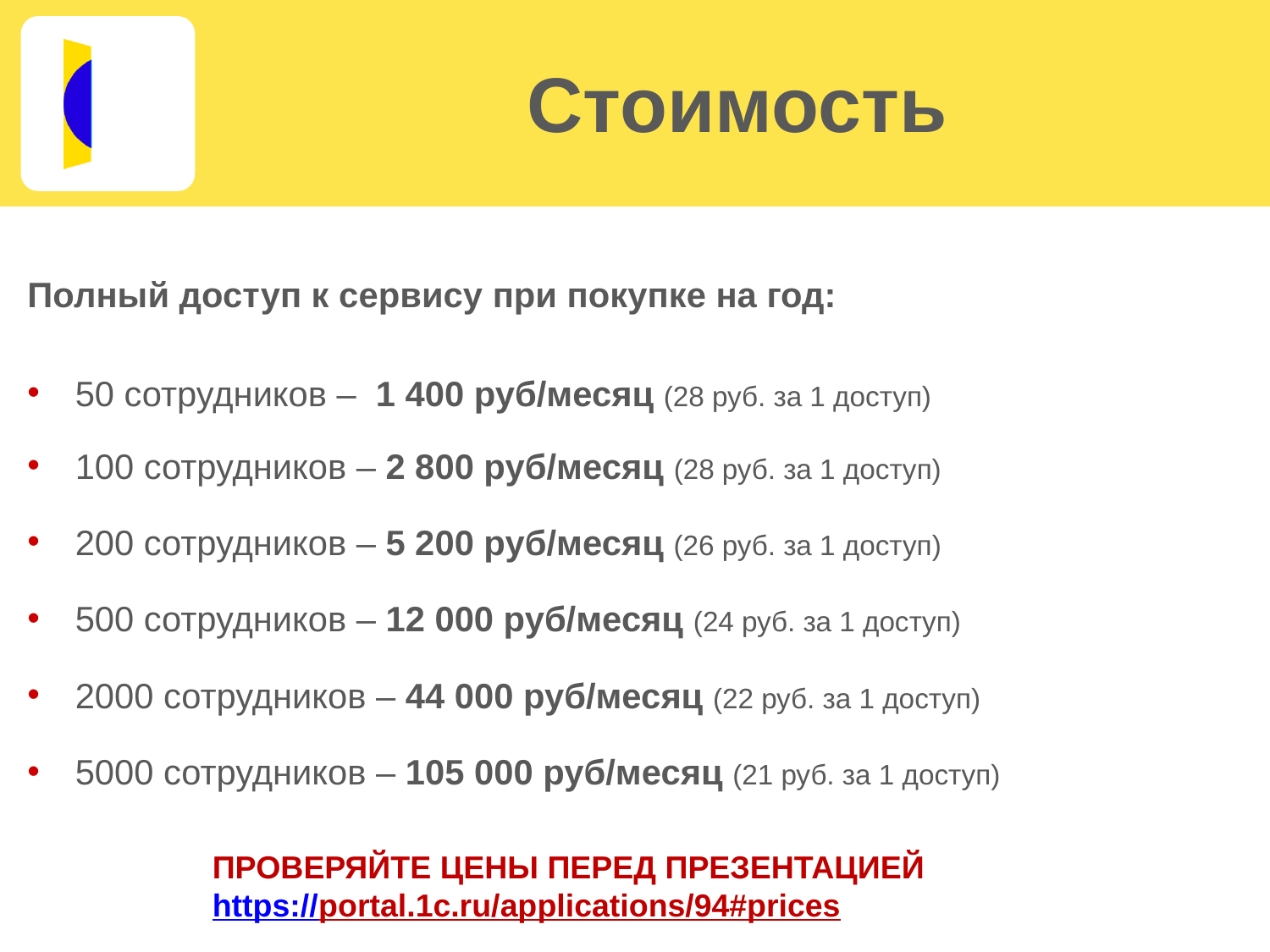

# Стоимость
Полный доступ к сервису при покупке на год:

50 сотрудников –  1 400 руб/месяц (28 руб. за 1 доступ)
100 сотрудников – 2 800 руб/месяц (28 руб. за 1 доступ)

200 сотрудников – 5 200 руб/месяц (26 руб. за 1 доступ)

500 сотрудников – 12 000 руб/месяц (24 руб. за 1 доступ)

2000 сотрудников – 44 000 руб/месяц (22 руб. за 1 доступ)

5000 сотрудников – 105 000 руб/месяц (21 руб. за 1 доступ)

ПРОВЕРЯЙТЕ ЦЕНЫ ПЕРЕД ПРЕЗЕНТАЦИЕЙ
https://portal.1c.ru/applications/94#prices